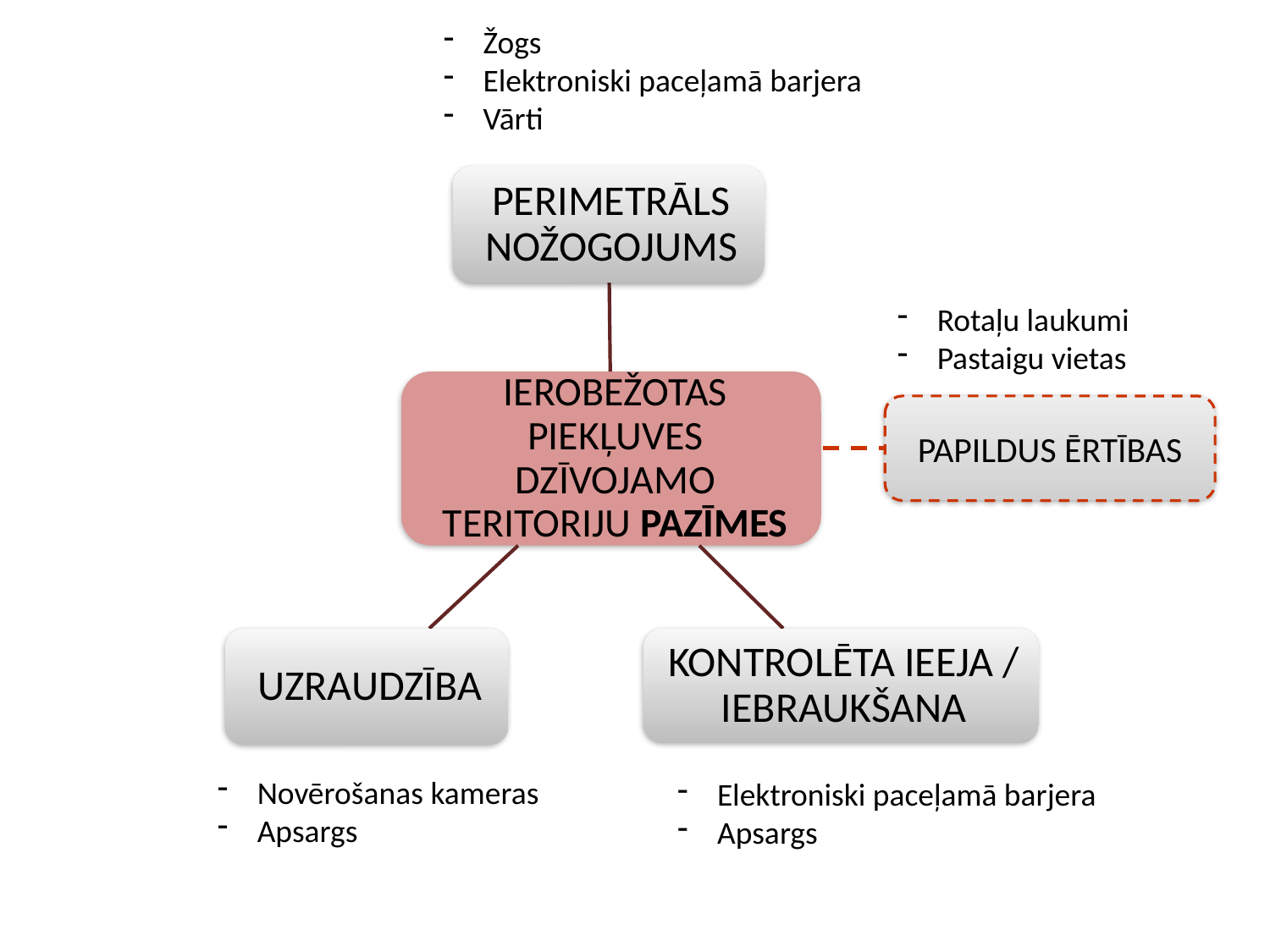

Žogs
Elektroniski paceļamā barjera
Vārti
IEROBEŽOTAS PIEKĻUVES DZĪVOJAMO TERITORIJU PAZĪMES
PERIMETRĀLS NOŽOGOJUMS
KONTROLĒTA IEEJA / IEBRAUKŠANA
UZRAUDZĪBA
Rotaļu laukumi
Pastaigu vietas
PAPILDUS ĒRTĪBAS
Novērošanas kameras
Apsargs
Elektroniski paceļamā barjera
Apsargs